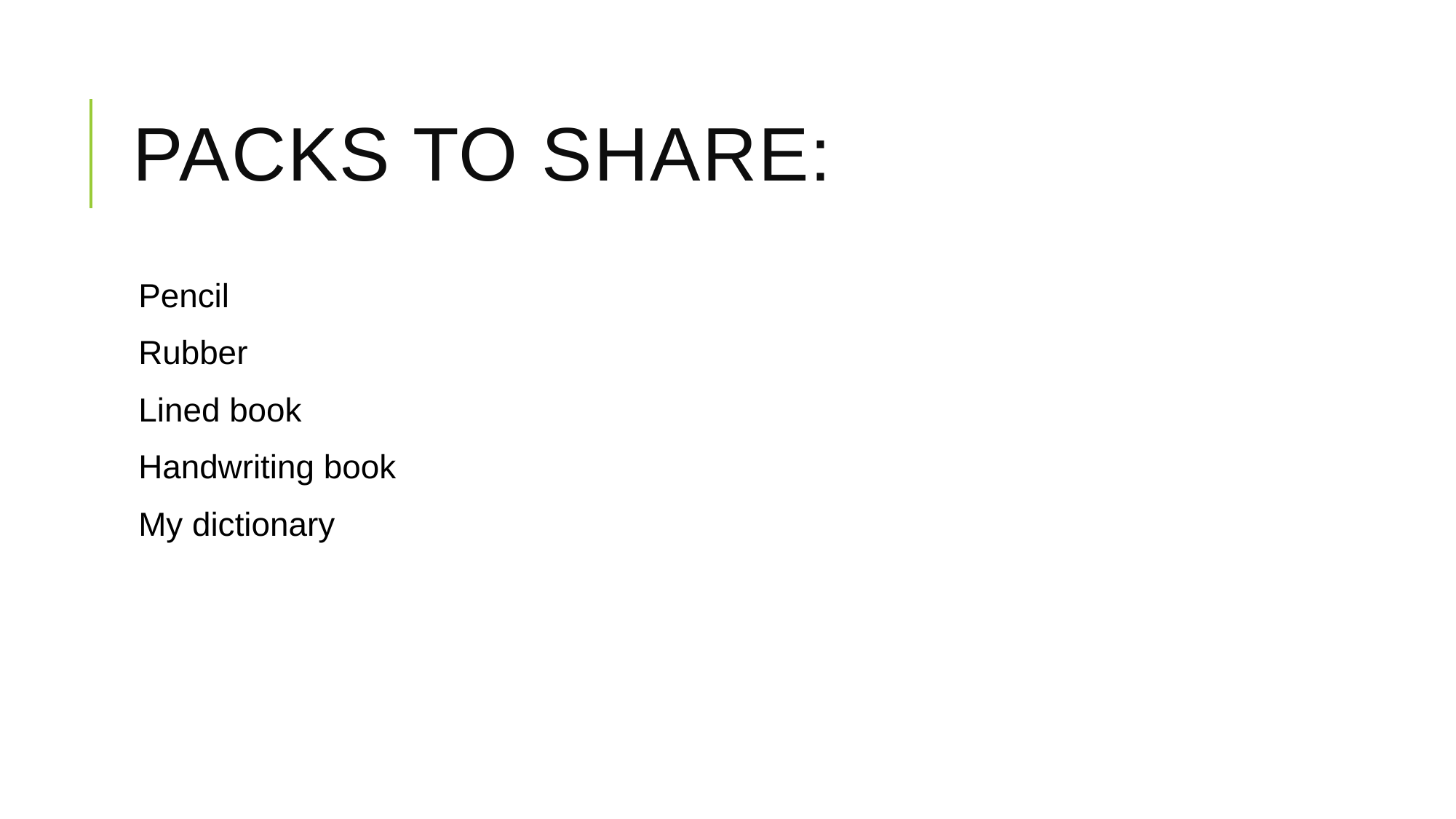

# Packs to share:
Pencil
Rubber
Lined book
Handwriting book
My dictionary